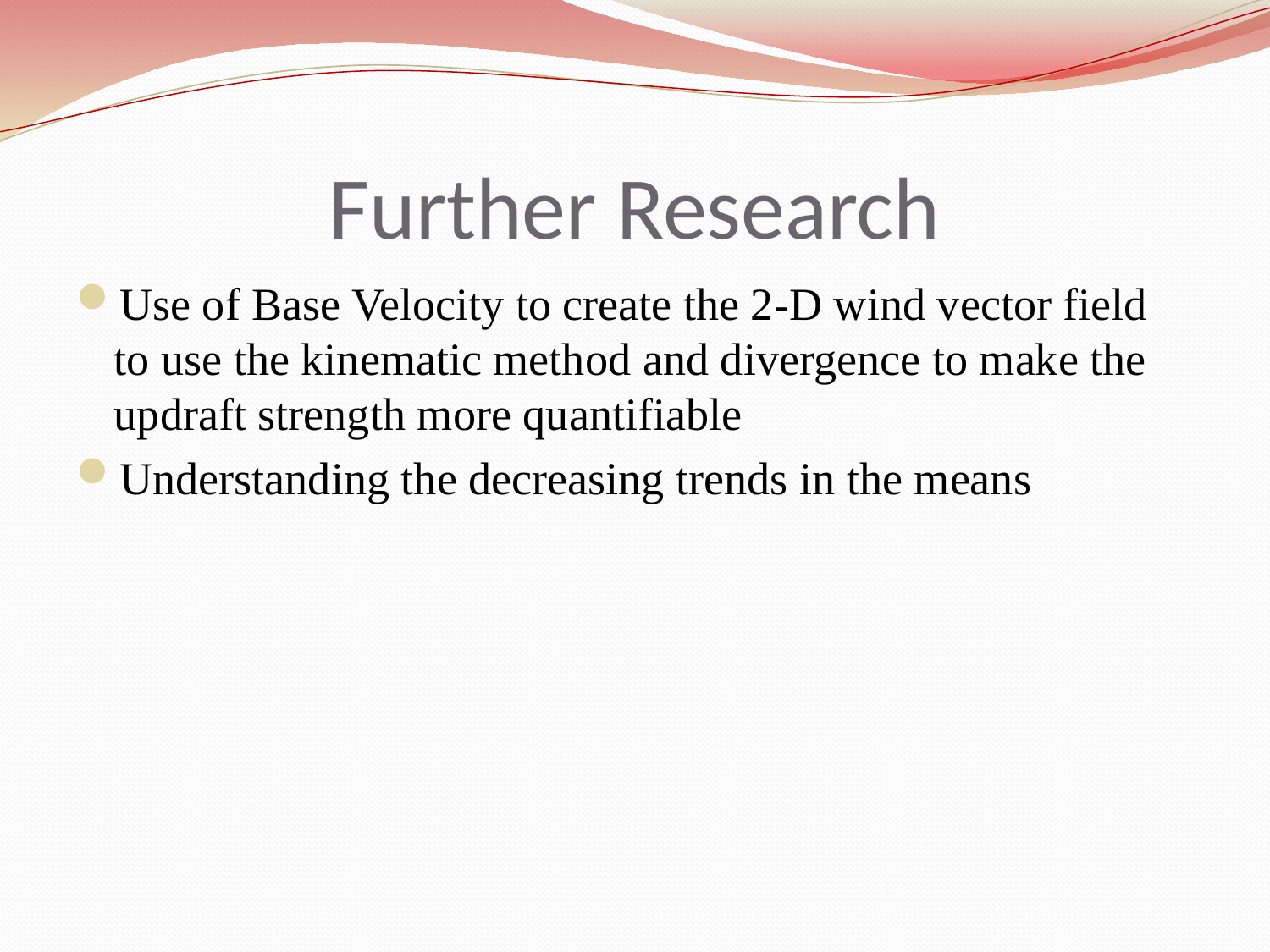

# Further Research
Use of Base Velocity to create the 2-D wind vector field to use the kinematic method and divergence to make the updraft strength more quantifiable
Understanding the decreasing trends in the means